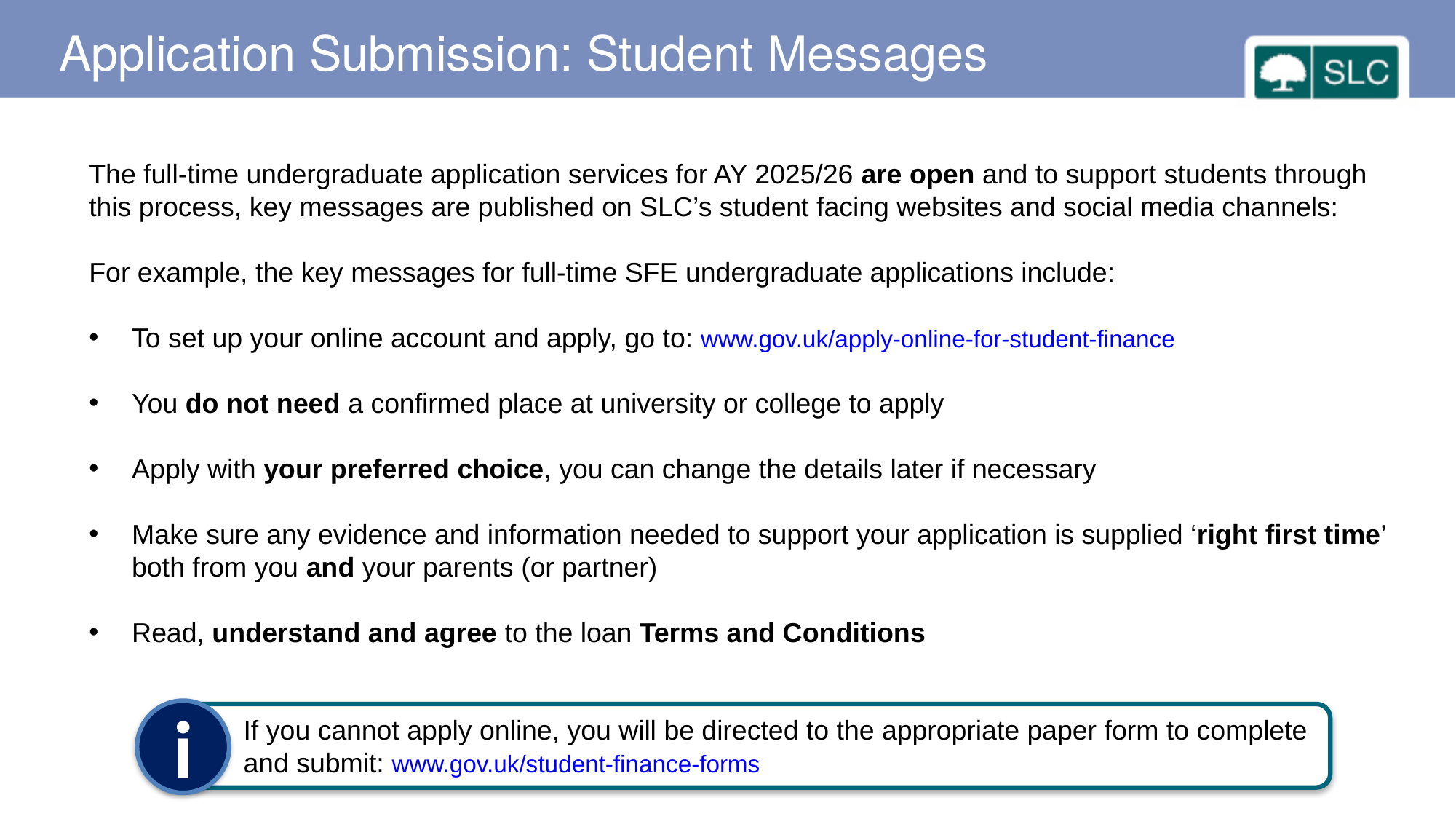

Application Submission: Student Messages
The full-time undergraduate application services for AY 2025/26 are open and to support students through
this process, key messages are published on SLC’s student facing websites and social media channels:

For example, the key messages for full-time SFE undergraduate applications include:

To set up your online account and apply, go to: www.gov.uk/apply-online-for-student-finance

You do not need a confirmed place at university or college to apply

Apply with your preferred choice, you can change the details later if necessary

Make sure any evidence and information needed to support your application is supplied ‘right first time’ both from you and your parents (or partner)

Read, understand and agree to the loan Terms and Conditions

i

If you cannot apply online, you will be directed to the appropriate paper form to complete
and submit: www.gov.uk/student-finance-forms